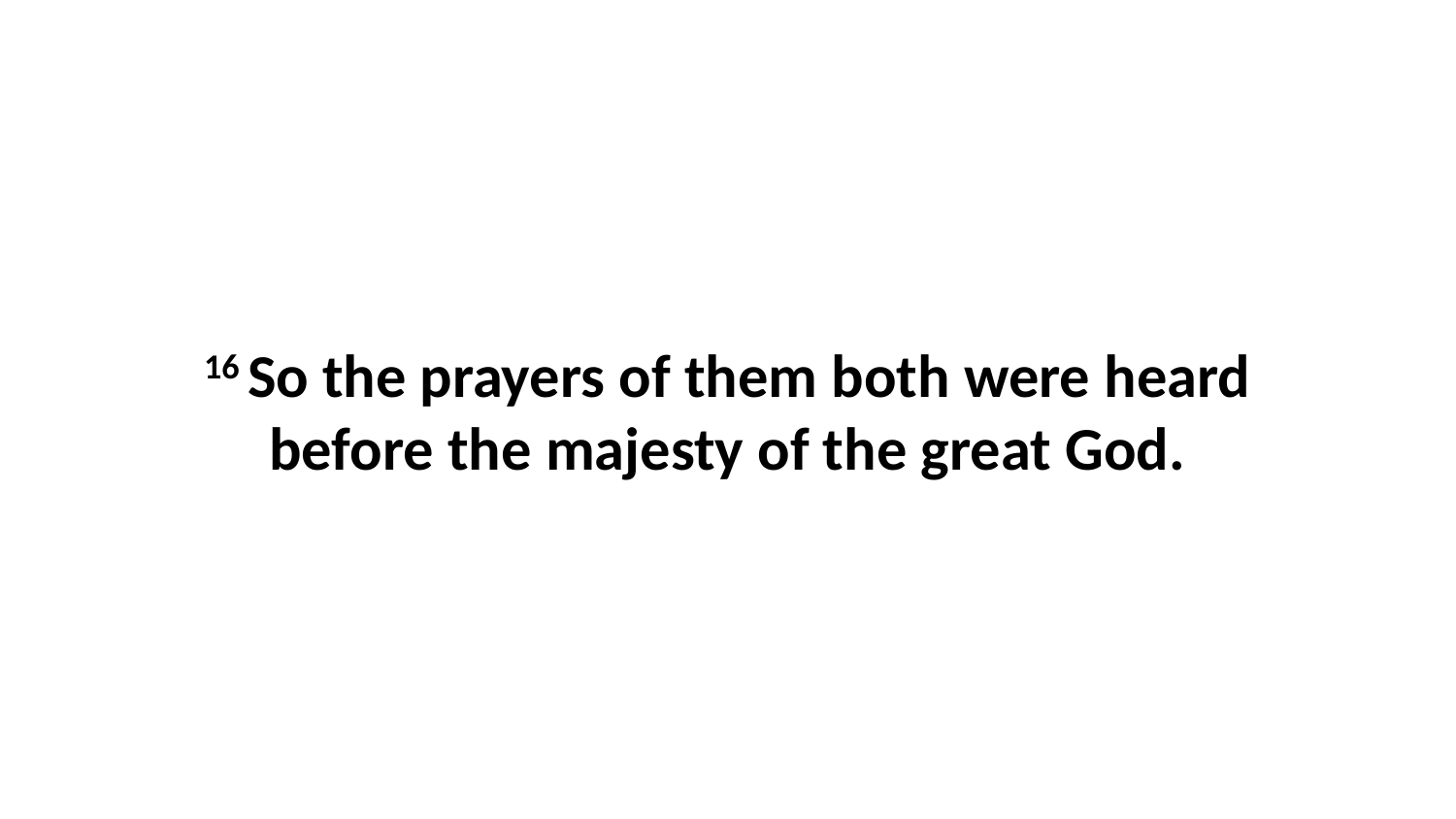

16 So the prayers of them both were heard before the majesty of the great God.